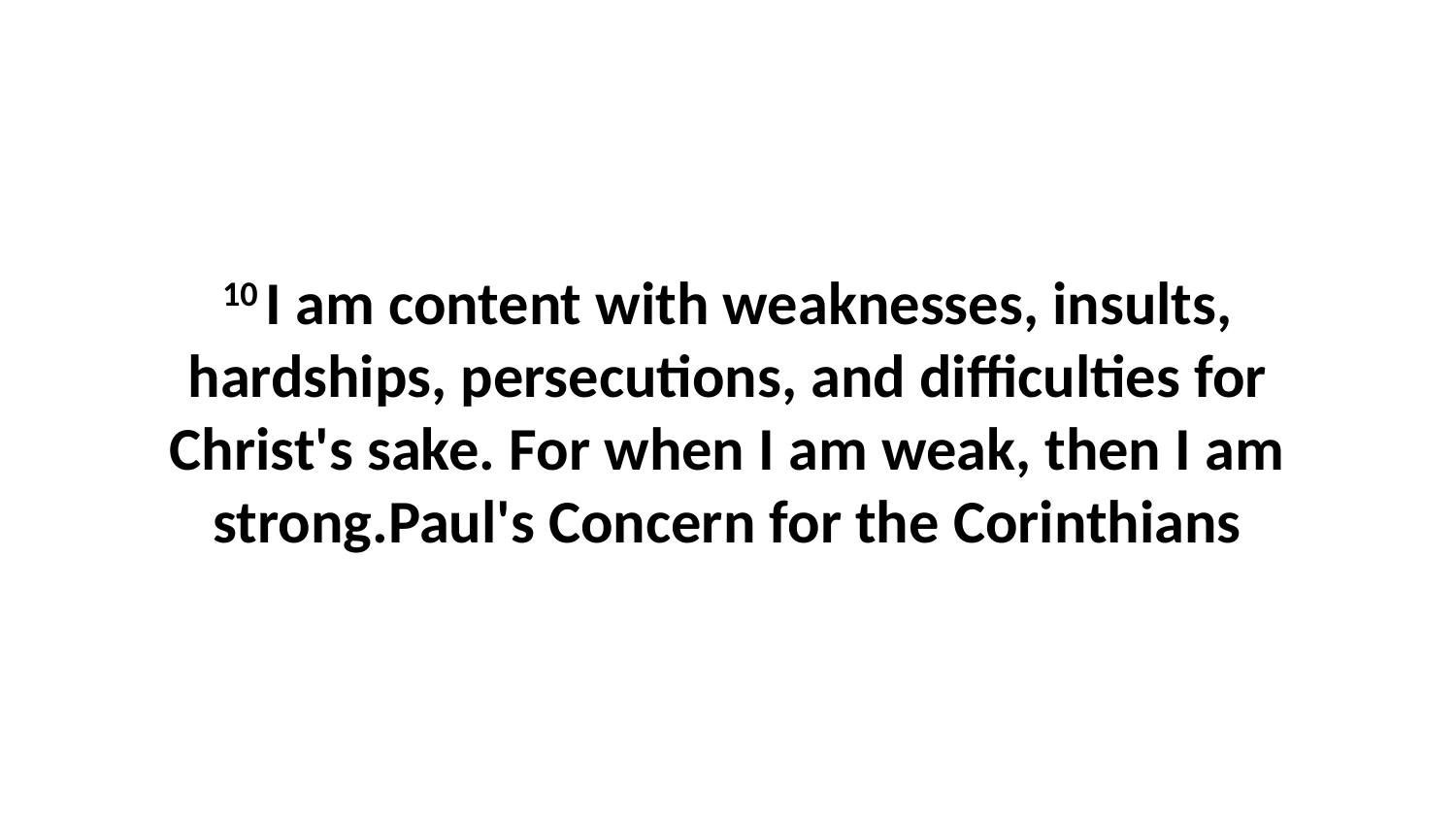

10 I am content with weaknesses, insults, hardships, persecutions, and difficulties for Christ's sake. For when I am weak, then I am strong.Paul's Concern for the Corinthians